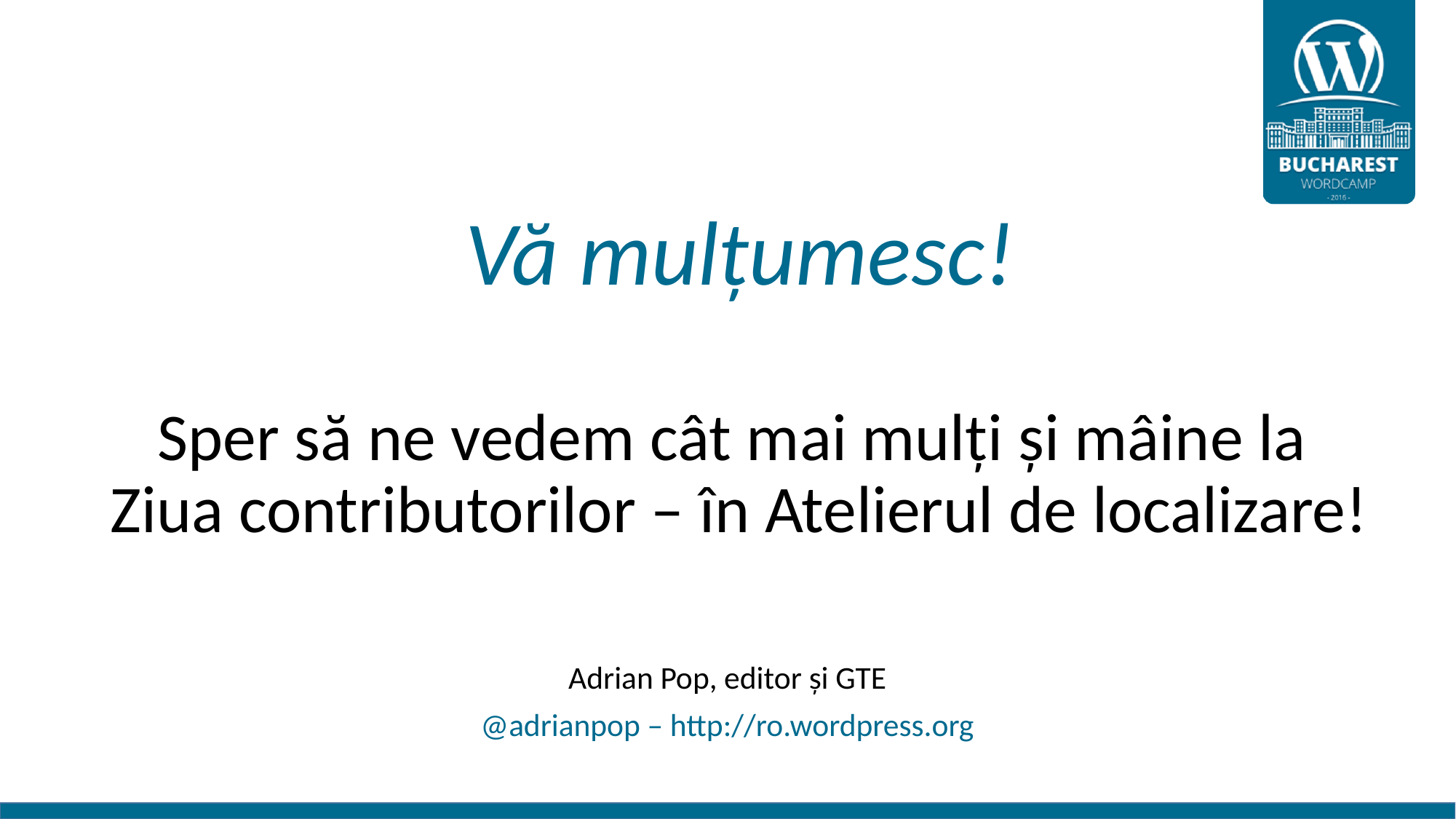

# Vă mulțumesc! Sper să ne vedem cât mai mulți și mâine la Ziua contributorilor – în Atelierul de localizare!
Adrian Pop, editor și GTE
@adrianpop – http://ro.wordpress.org